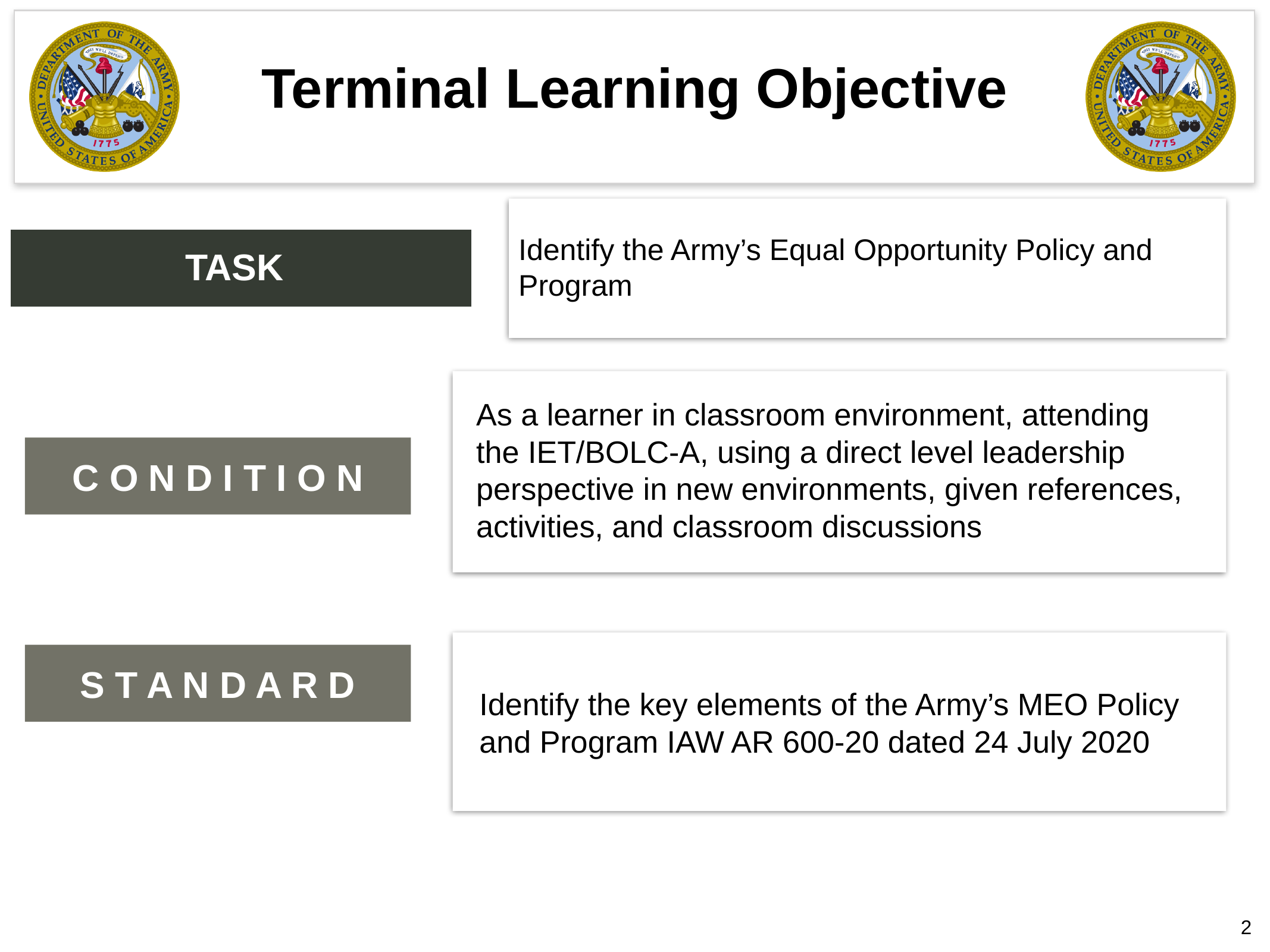

Terminal Learning Objective

Identify the Army’s Equal Opportunity Policy and Program

TASK

As a learner in classroom environment, attending the IET/BOLC-A, using a direct level leadership perspective in new environments, given references, activities, and classroom discussions

C O N D I T I O N

S T A N D A R D
Identify the key elements of the Army’s MEO Policy and Program IAW AR 600-20 dated 24 July 2020
2